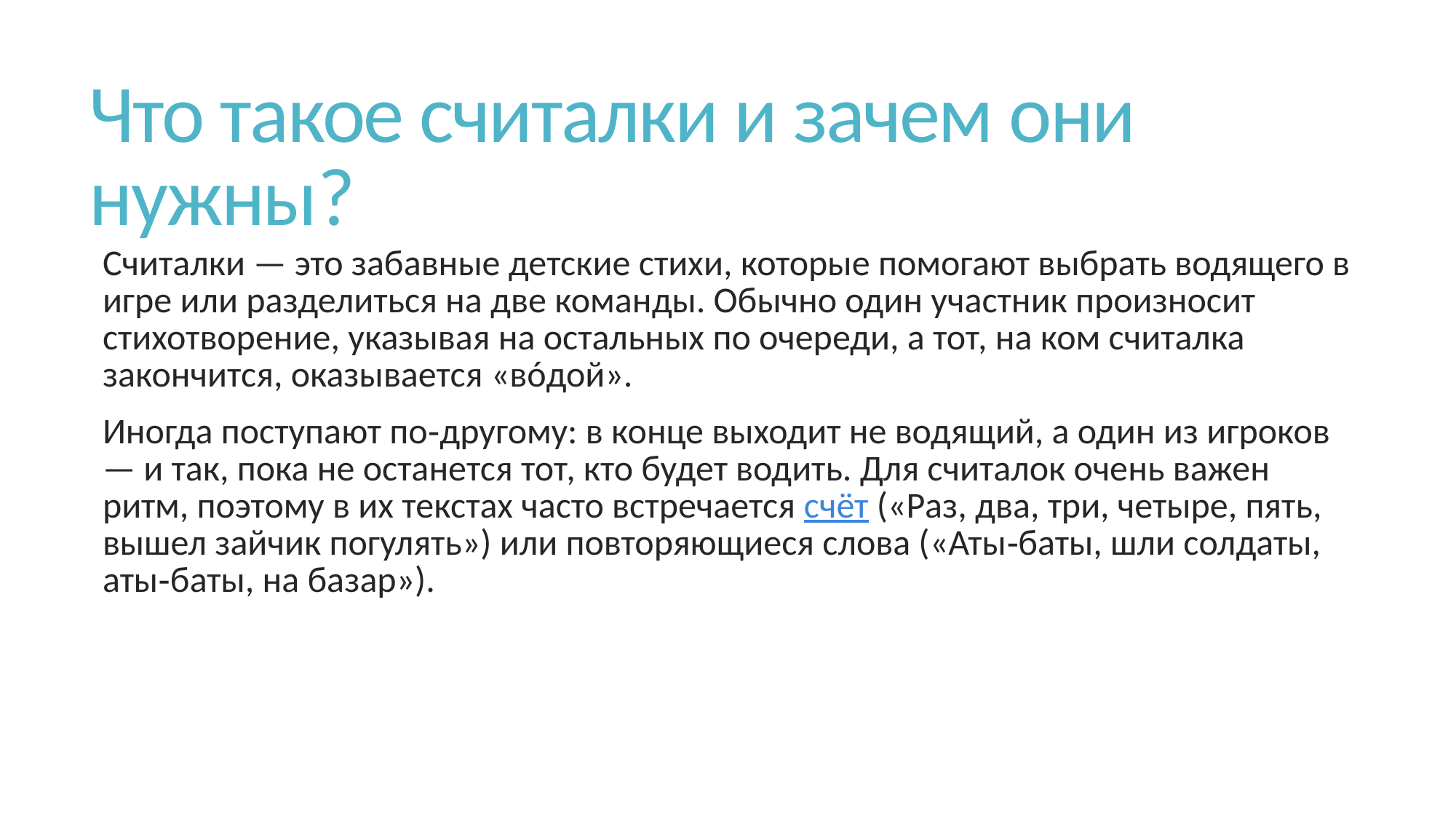

# Что такое считалки и зачем они нужны?
Считалки — это забавные детские стихи, которые помогают выбрать водящего в игре или разделиться на две команды. Обычно один участник произносит стихотворение, указывая на остальных по очереди, а тот, на ком считалка закончится, оказывается «вóдой».
Иногда поступают по‑другому: в конце выходит не водящий, а один из игроков — и так, пока не останется тот, кто будет водить. Для считалок очень важен ритм, поэтому в их текстах часто встречается счёт («Раз, два, три, четыре, пять, вышел зайчик погулять») или повторяющиеся слова («Аты‑баты, шли солдаты, аты‑баты, на базар»).